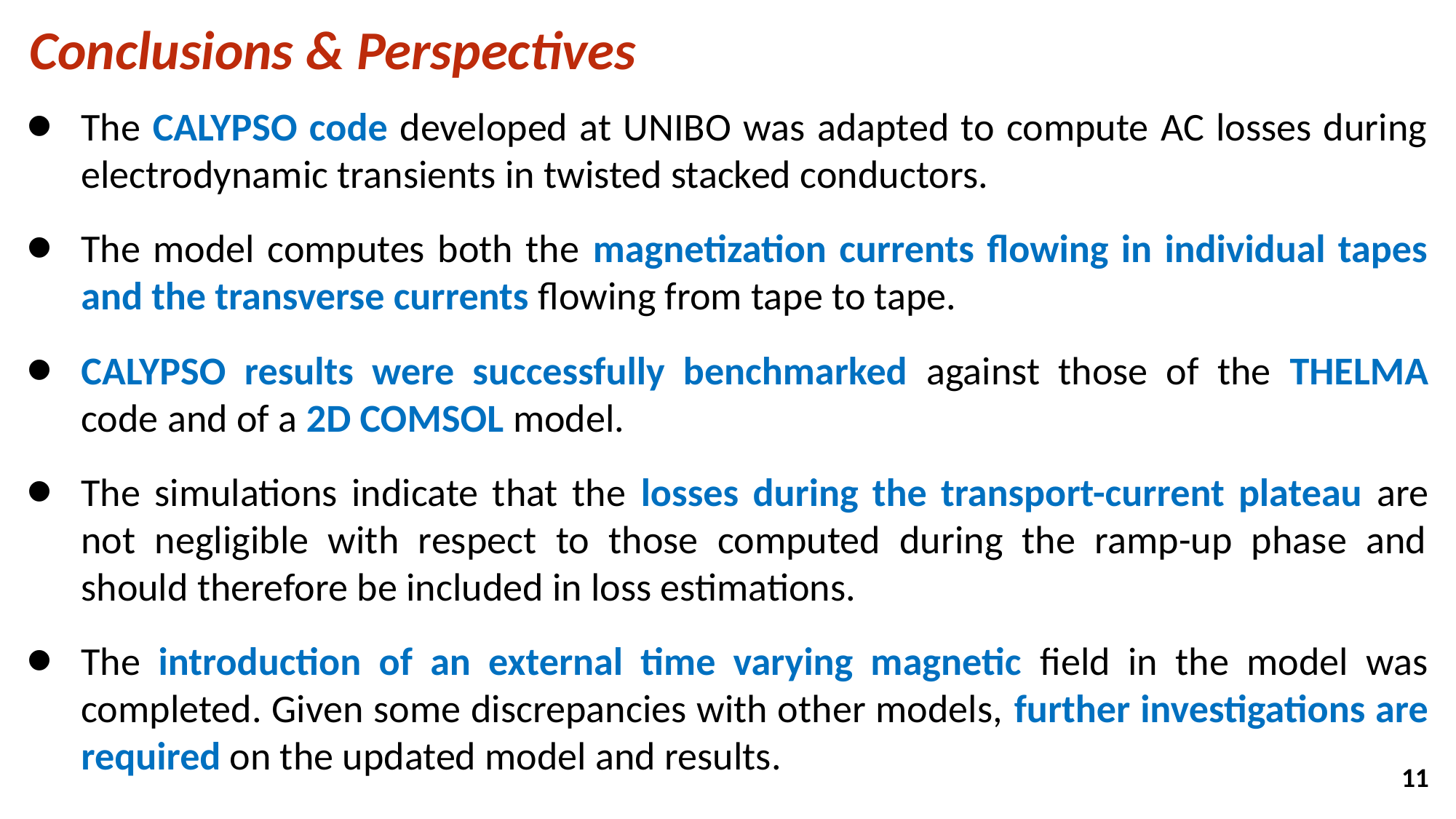

Conclusions & Perspectives
The CALYPSO code developed at UNIBO was adapted to compute AC losses during electrodynamic transients in twisted stacked conductors.
The model computes both the magnetization currents flowing in individual tapes and the transverse currents flowing from tape to tape.
CALYPSO results were successfully benchmarked against those of the THELMA code and of a 2D COMSOL model.
The simulations indicate that the losses during the transport-current plateau are not negligible with respect to those computed during the ramp-up phase and should therefore be included in loss estimations.
The introduction of an external time varying magnetic field in the model was completed. Given some discrepancies with other models, further investigations are required on the updated model and results.

11
11